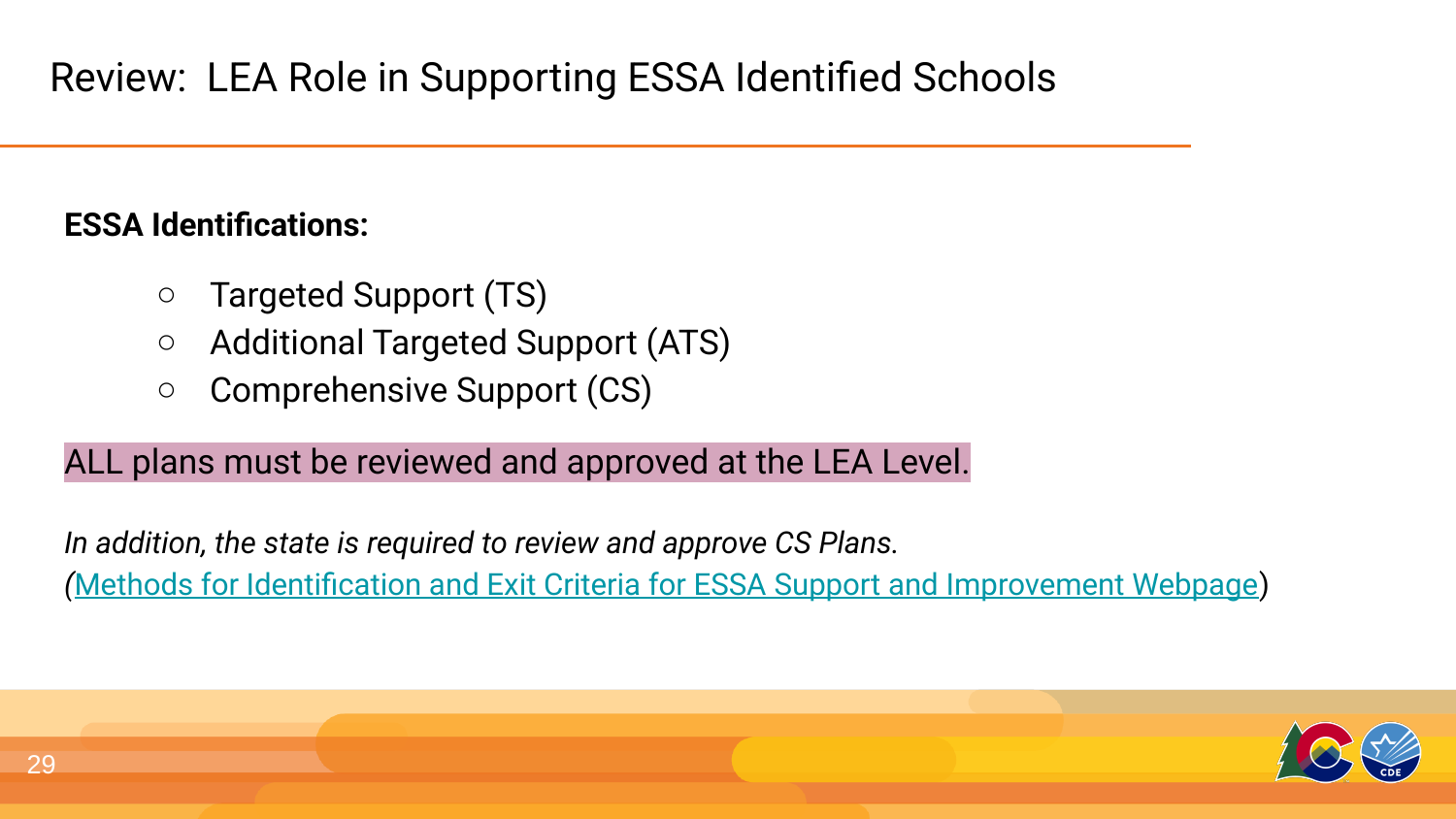

# Review:  LEA Role in Supporting ESSA Identified Schools
ESSA Identifications:
Targeted Support (TS)
Additional Targeted Support (ATS)
Comprehensive Support (CS)
ALL plans must be reviewed and approved at the LEA Level.
In addition, the state is required to review and approve CS Plans.
(Methods for Identification and Exit Criteria for ESSA Support and Improvement Webpage)